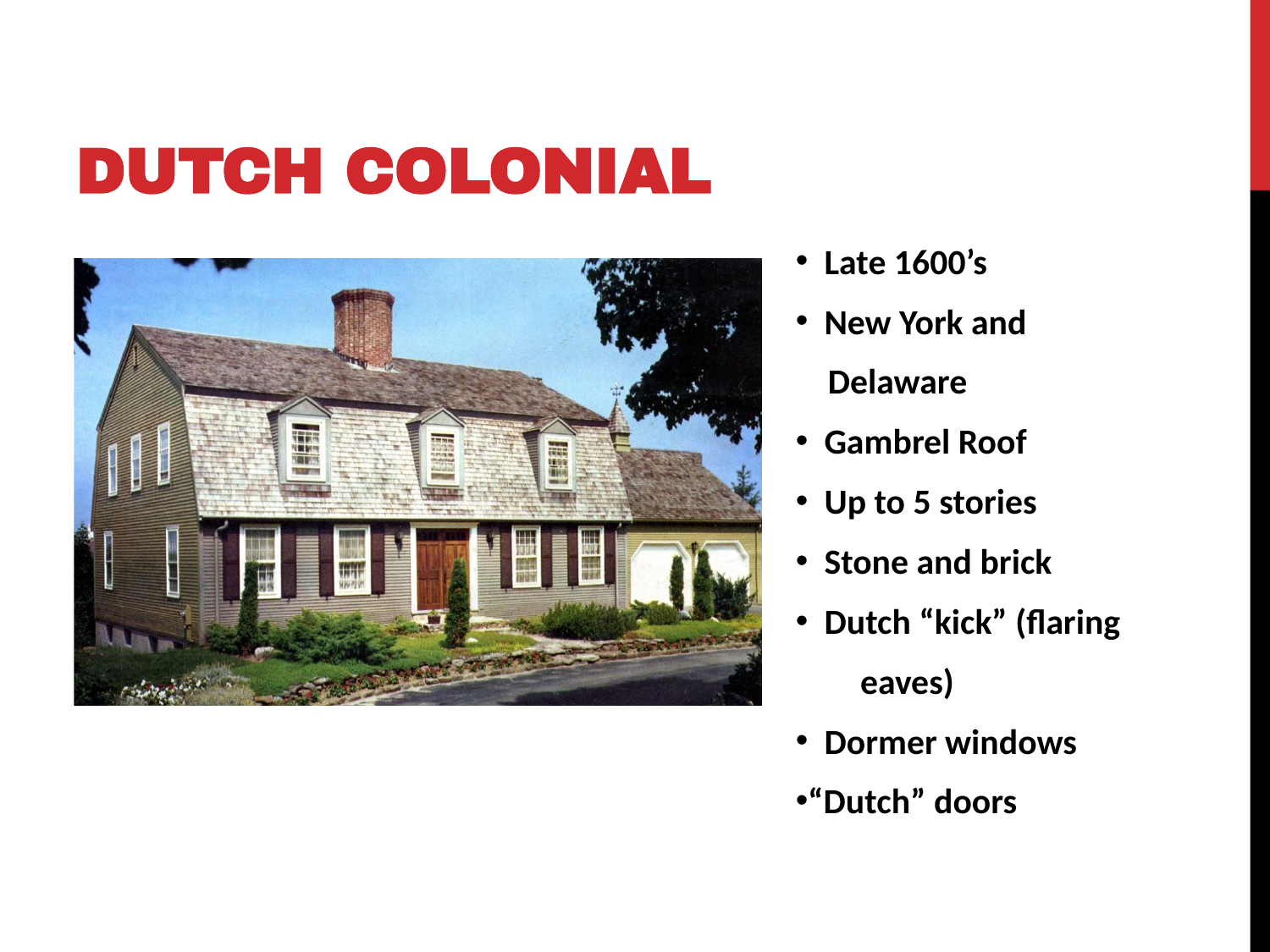

# Dutch Colonial
  Late 1600’s
  New York and
    Delaware
  Gambrel Roof
  Up to 5 stories
  Stone and brick
  Dutch “kick” (flaring
        eaves)
  Dormer windows
“Dutch” doors